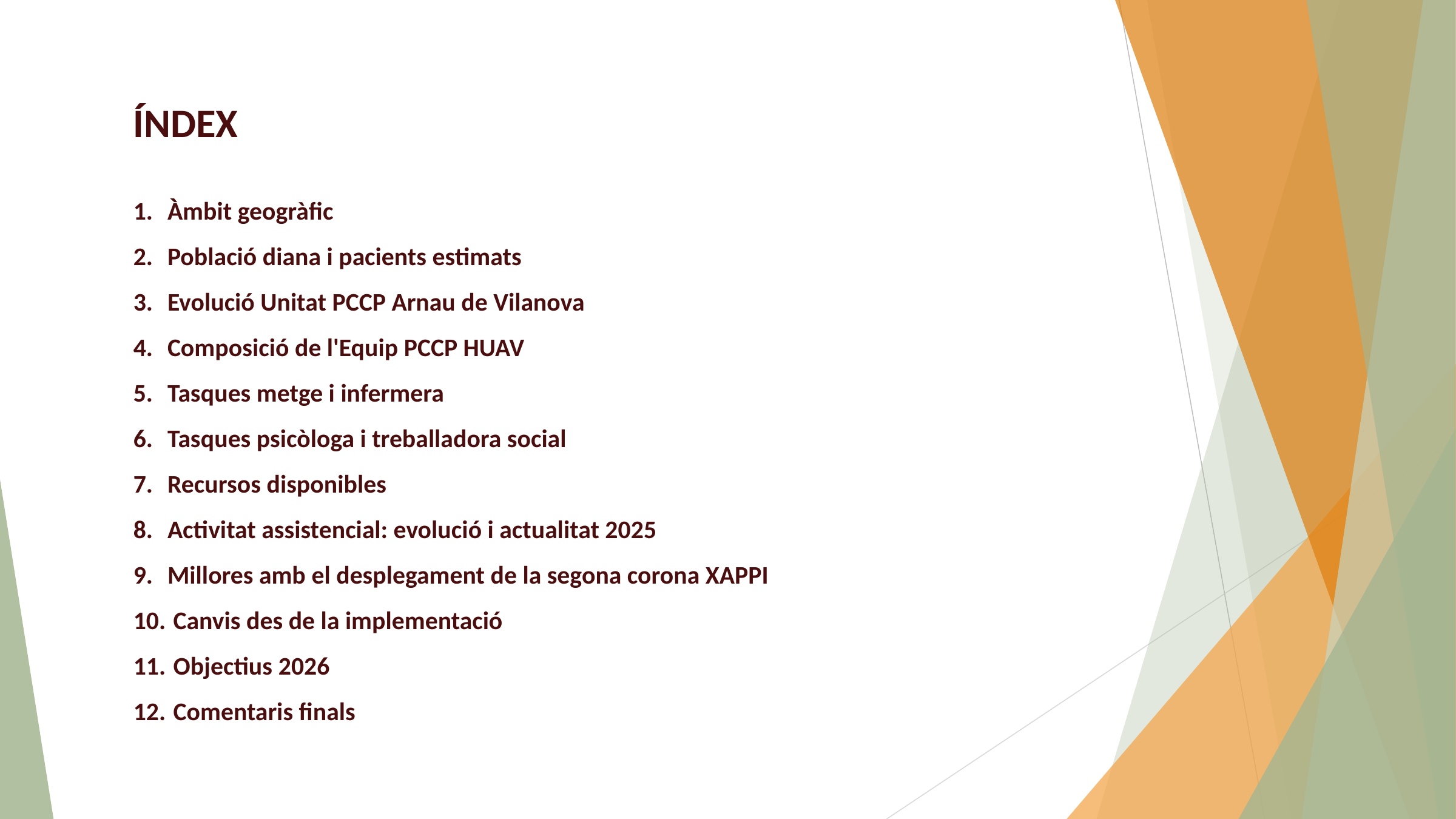

ÍNDEX

Àmbit geogràfic
Població diana i pacients estimats
Evolució Unitat PCCP Arnau de Vilanova
Composició de l'Equip PCCP HUAV
Tasques metge i infermera
Tasques psicòloga i treballadora social
Recursos disponibles
Activitat assistencial: evolució i actualitat 2025
Millores amb el desplegament de la segona corona XAPPI
 Canvis des de la implementació
 Objectius 2026
 Comentaris finals